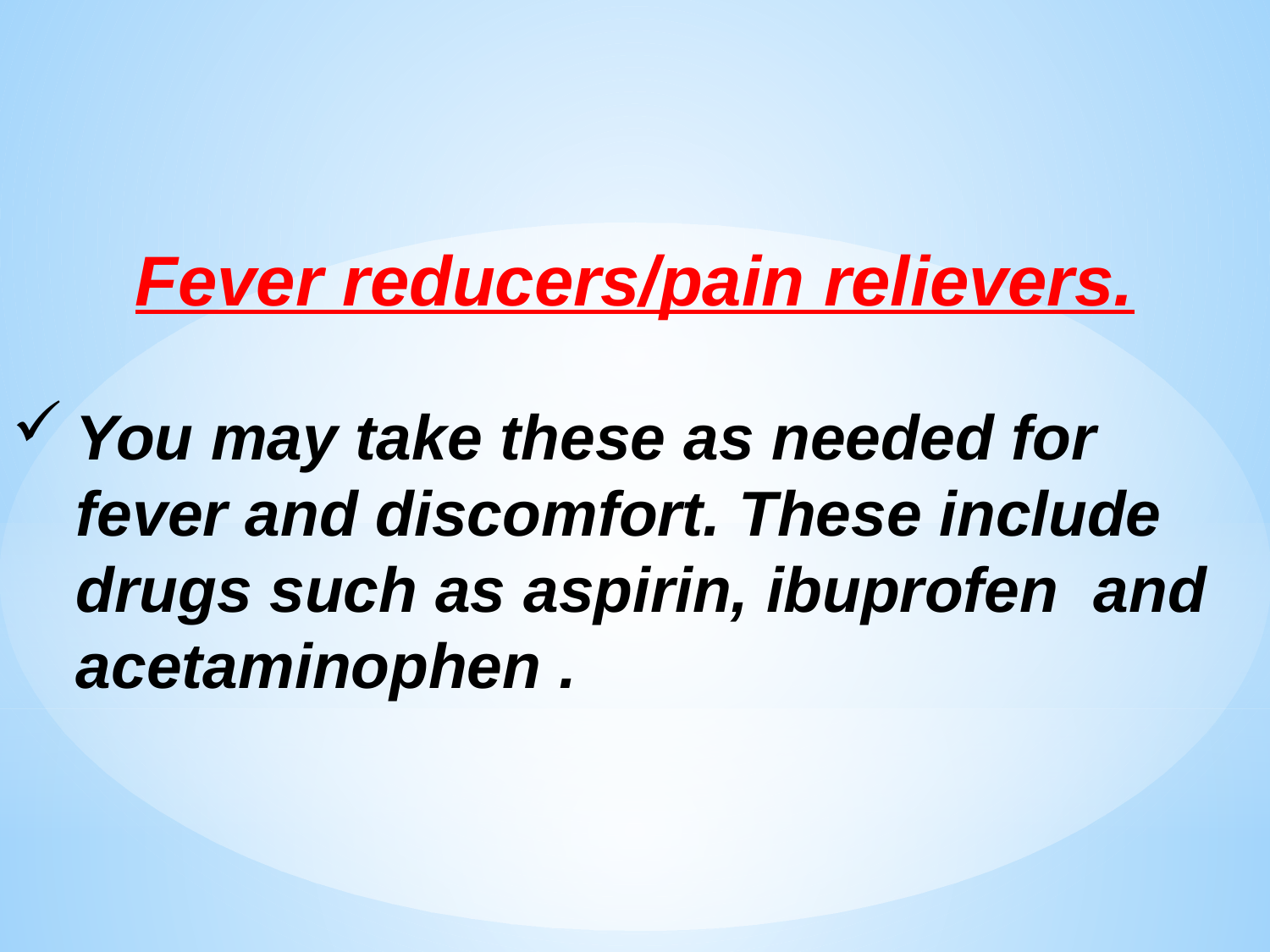

Fever reducers/pain relievers.

You may take these as needed for fever and discomfort. These include drugs such as aspirin, ibuprofen  and acetaminophen .